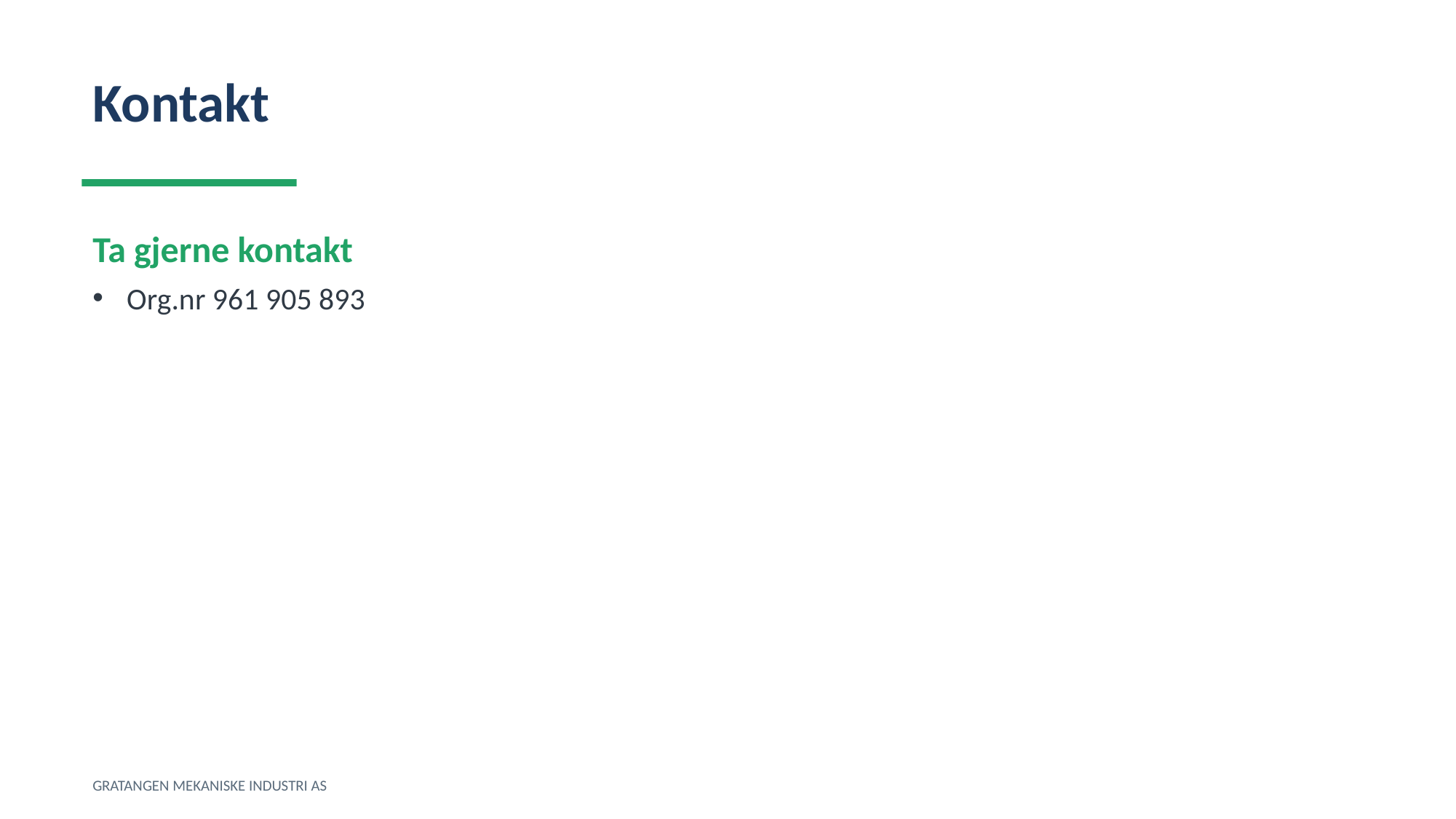

Kontakt

Ta gjerne kontakt
Org.nr 961 905 893
GRATANGEN MEKANISKE INDUSTRI AS